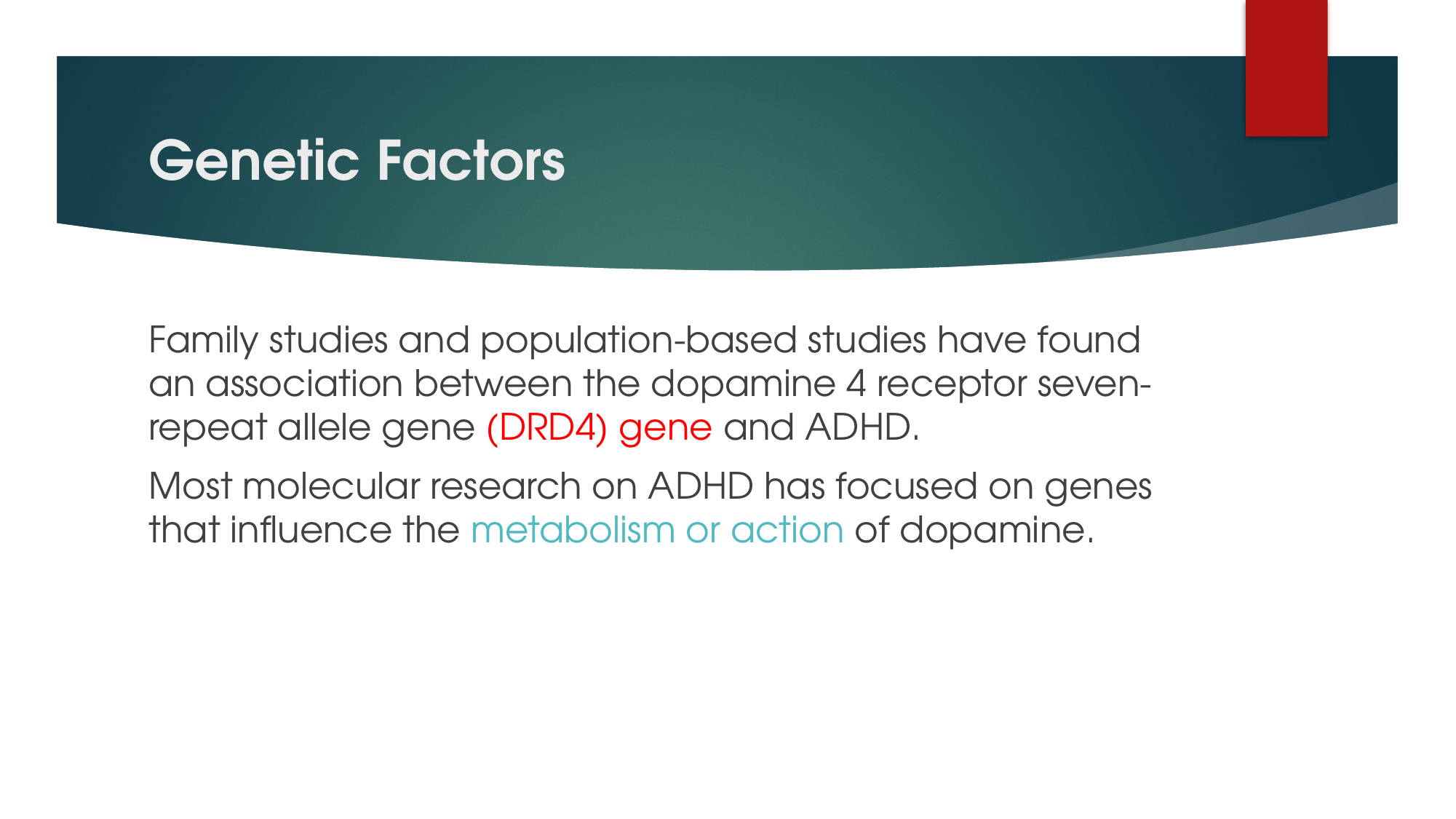

# Genetic Factors
Family studies and population-based studies have found an association between the dopamine 4 receptor seven-repeat allele gene (DRD4) gene and ADHD.
Most molecular research on ADHD has focused on genes that influence the metabolism or action of dopamine.